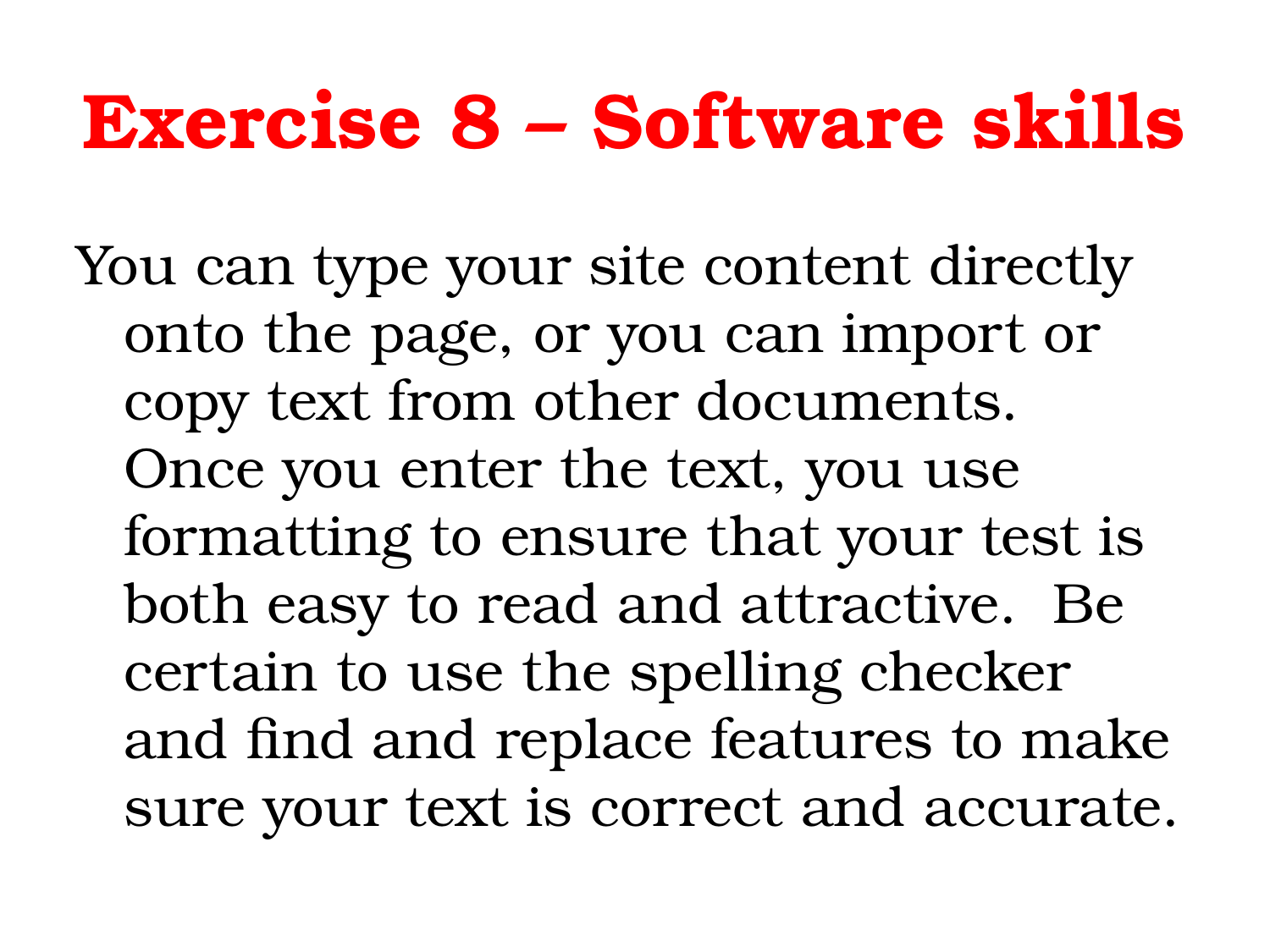

# Exercise 8 – Software skills
You can type your site content directly onto the page, or you can import or copy text from other documents.  Once you enter the text, you use formatting to ensure that your test is both easy to read and attractive.  Be certain to use the spelling checker and find and replace features to make sure your text is correct and accurate.